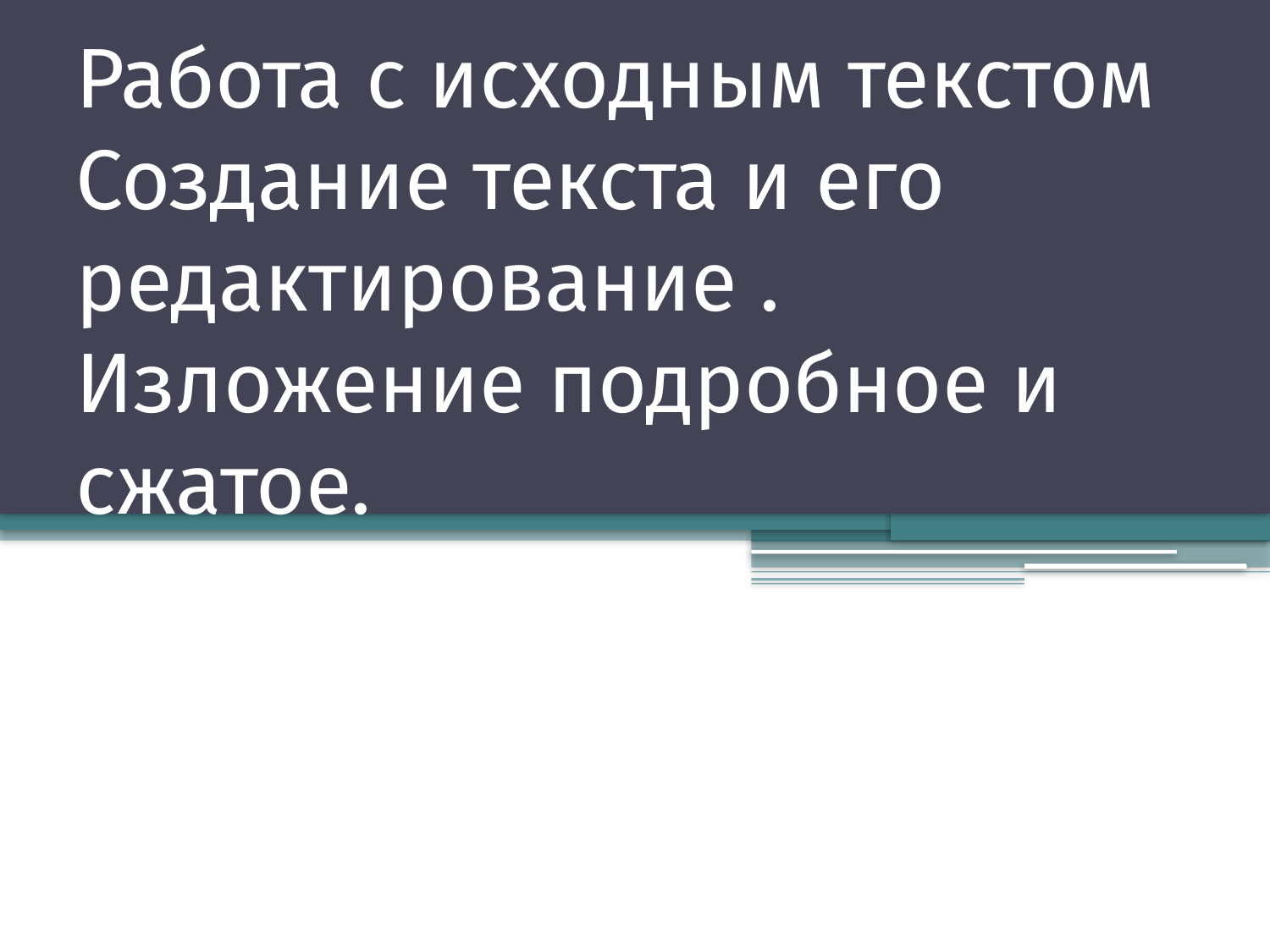

# Работа с исходным текстом  Создание текста и его редактирование . Изложение подробное и сжатое.